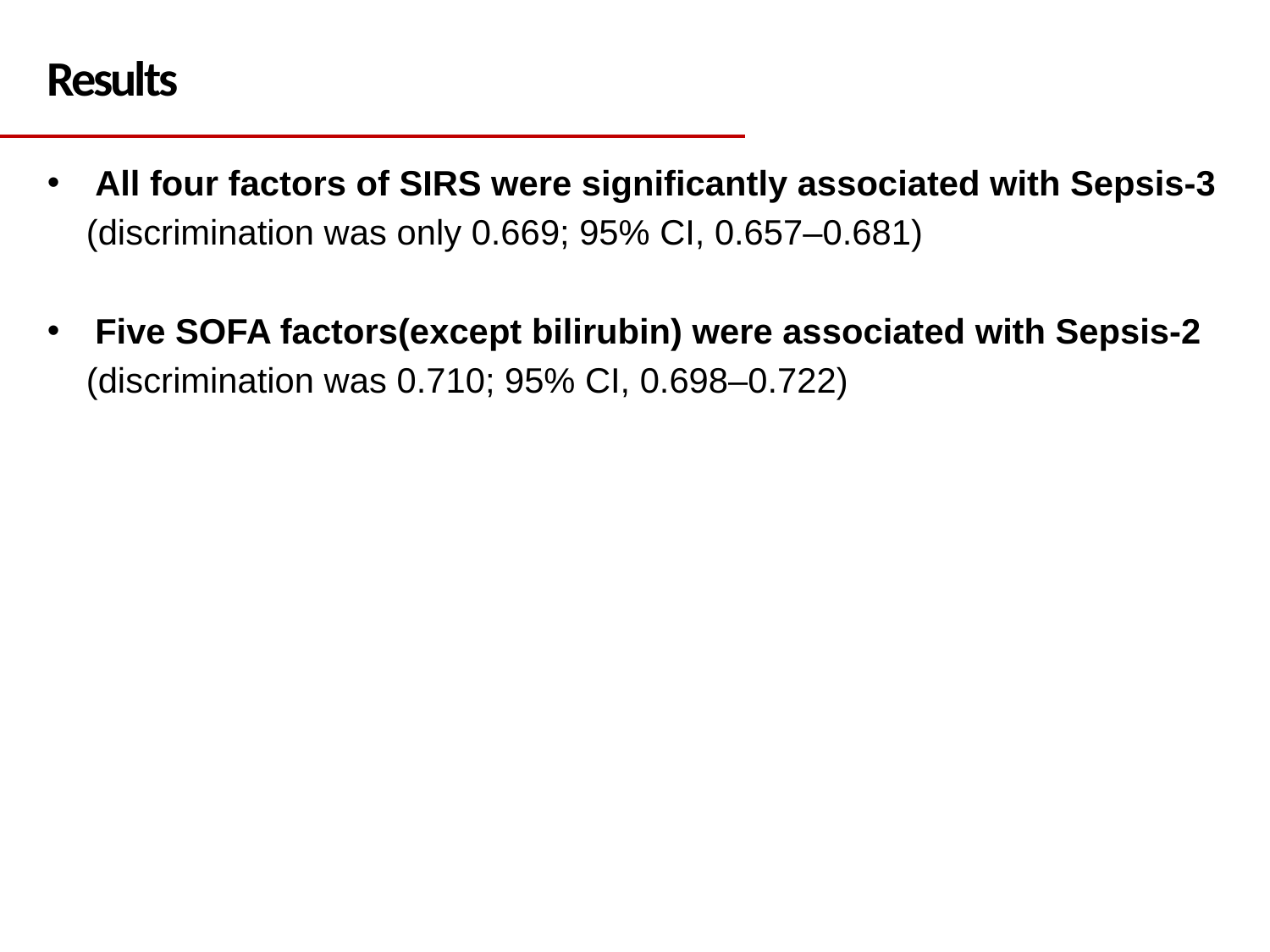

Results

All four factors of SIRS were significantly associated with Sepsis-3
    (discrimination was only 0.669; 95% CI, 0.657–0.681)

Five SOFA factors(except bilirubin) were associated with Sepsis-2
    (discrimination was 0.710; 95% CI, 0.698–0.722)